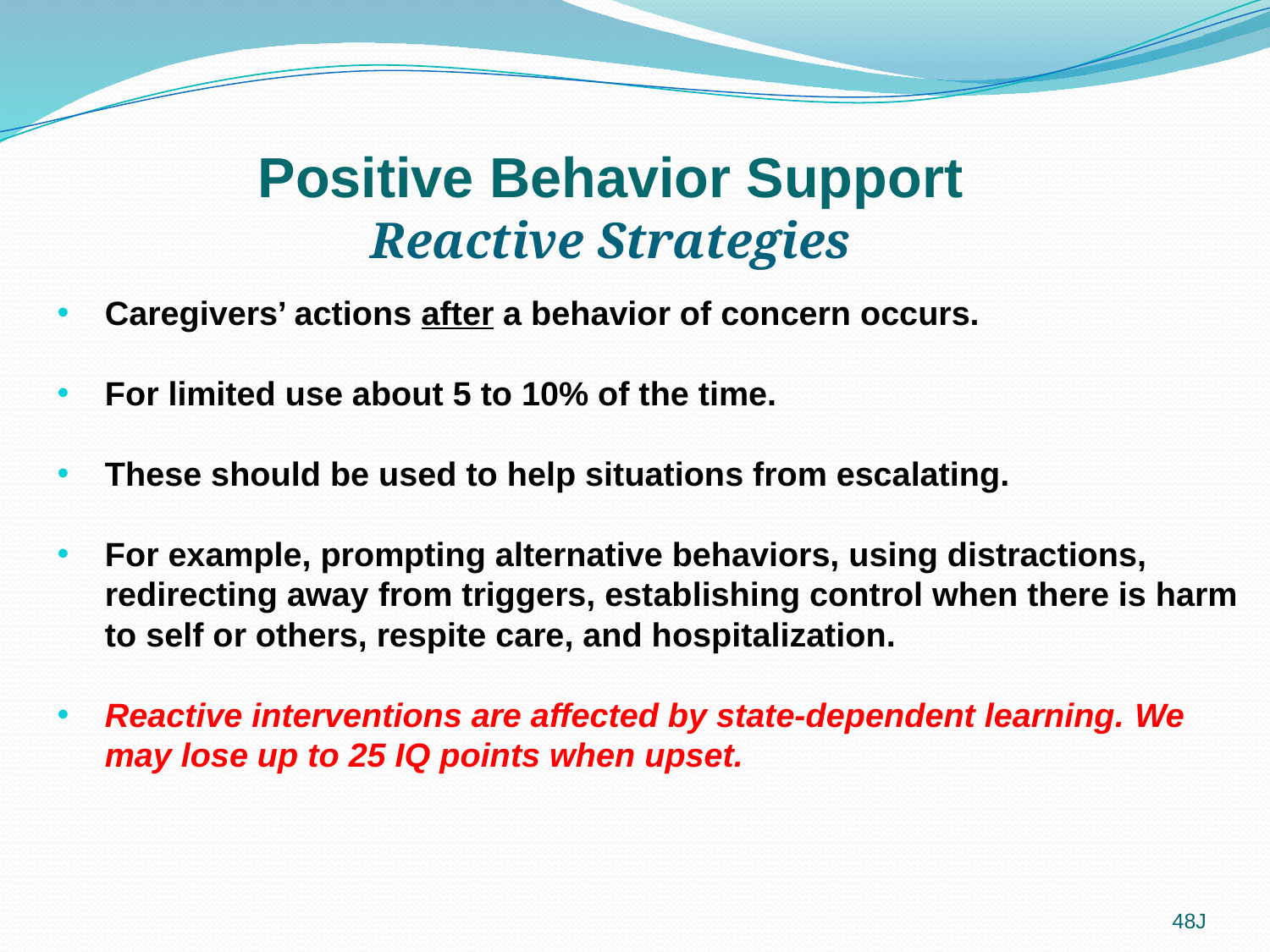

Positive Behavior Support
Reactive Strategies
Caregivers’ actions after a behavior of concern occurs.

For limited use about 5 to 10% of the time.

These should be used to help situations from escalating.

For example, prompting alternative behaviors, using distractions, redirecting away from triggers, establishing control when there is harm to self or others, respite care, and hospitalization.

Reactive interventions are affected by state-dependent learning. We may lose up to 25 IQ points when upset.

48J